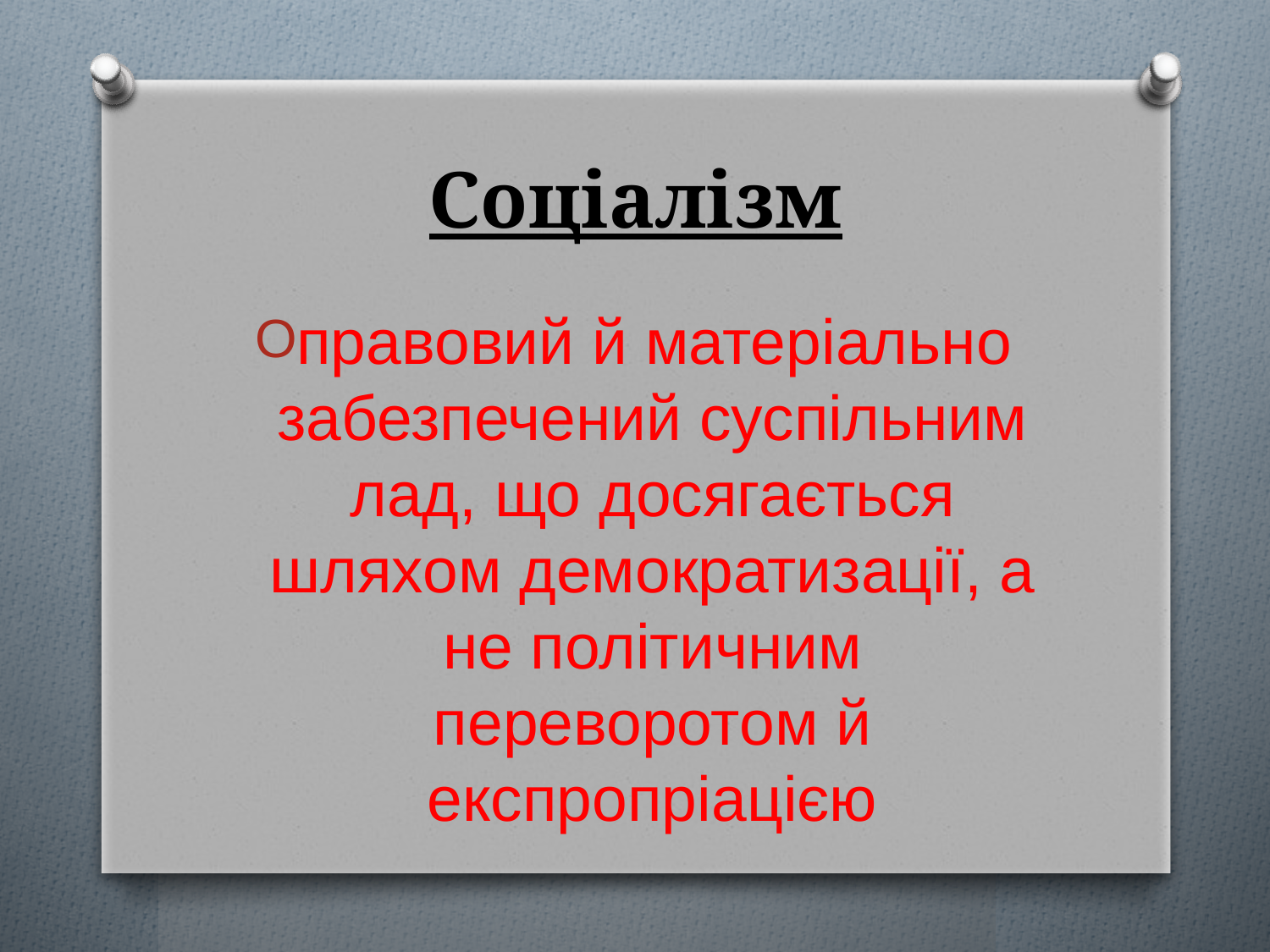

# Соціалізм
правовий й матеріально забезпечений суспільним лад, що досягається шляхом демократизації, а не політичним переворотом й експропріацією